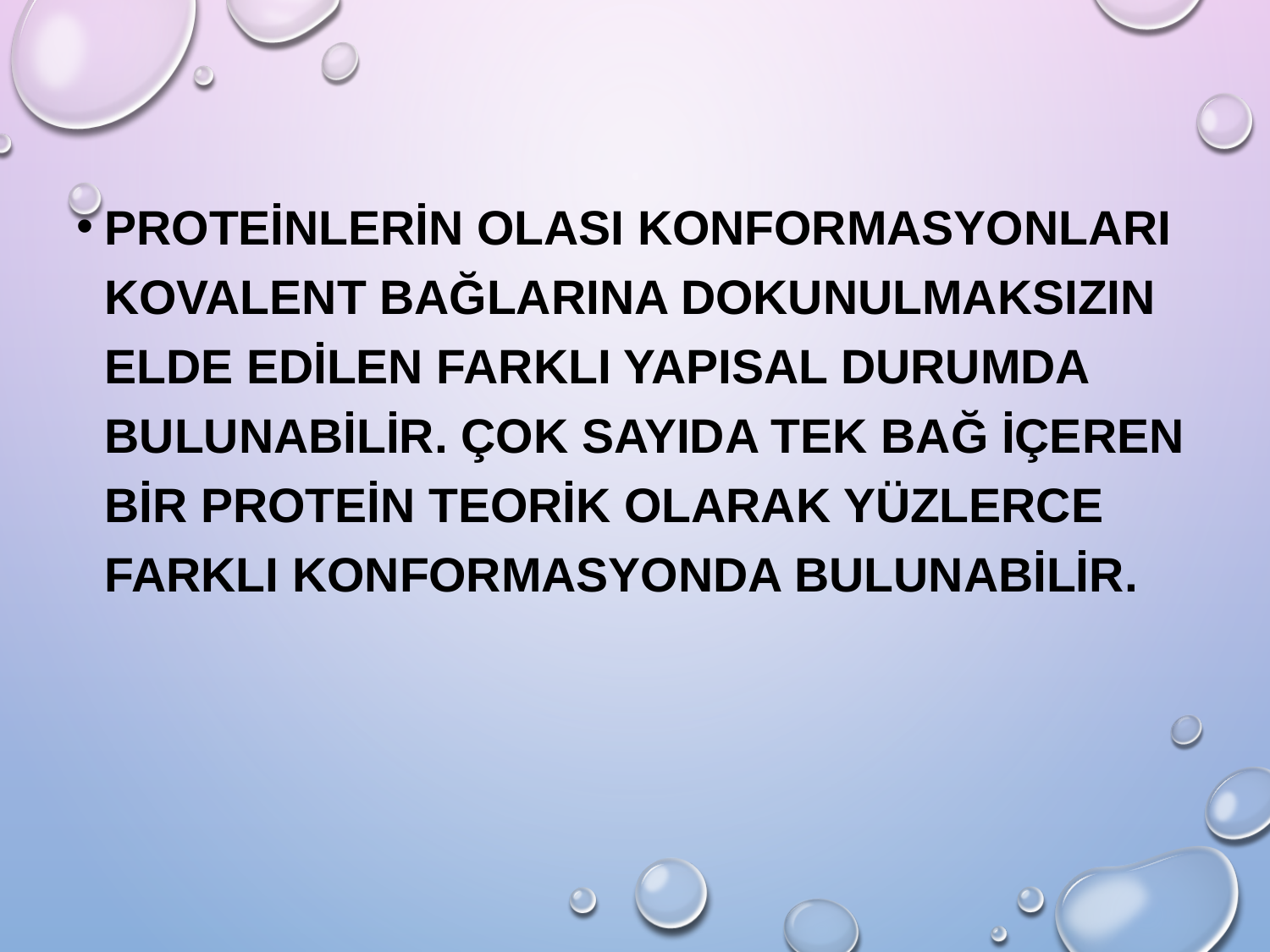

Proteinlerin olası konformasyonları kovalent bağlarına dokunulmaksızın elde edilen farklı yapısal durumda bulunabilir. Çok sayıda tek bağ içeren bir protein teorik olarak yüzlerce farklı konformasyonda bulunabilir.